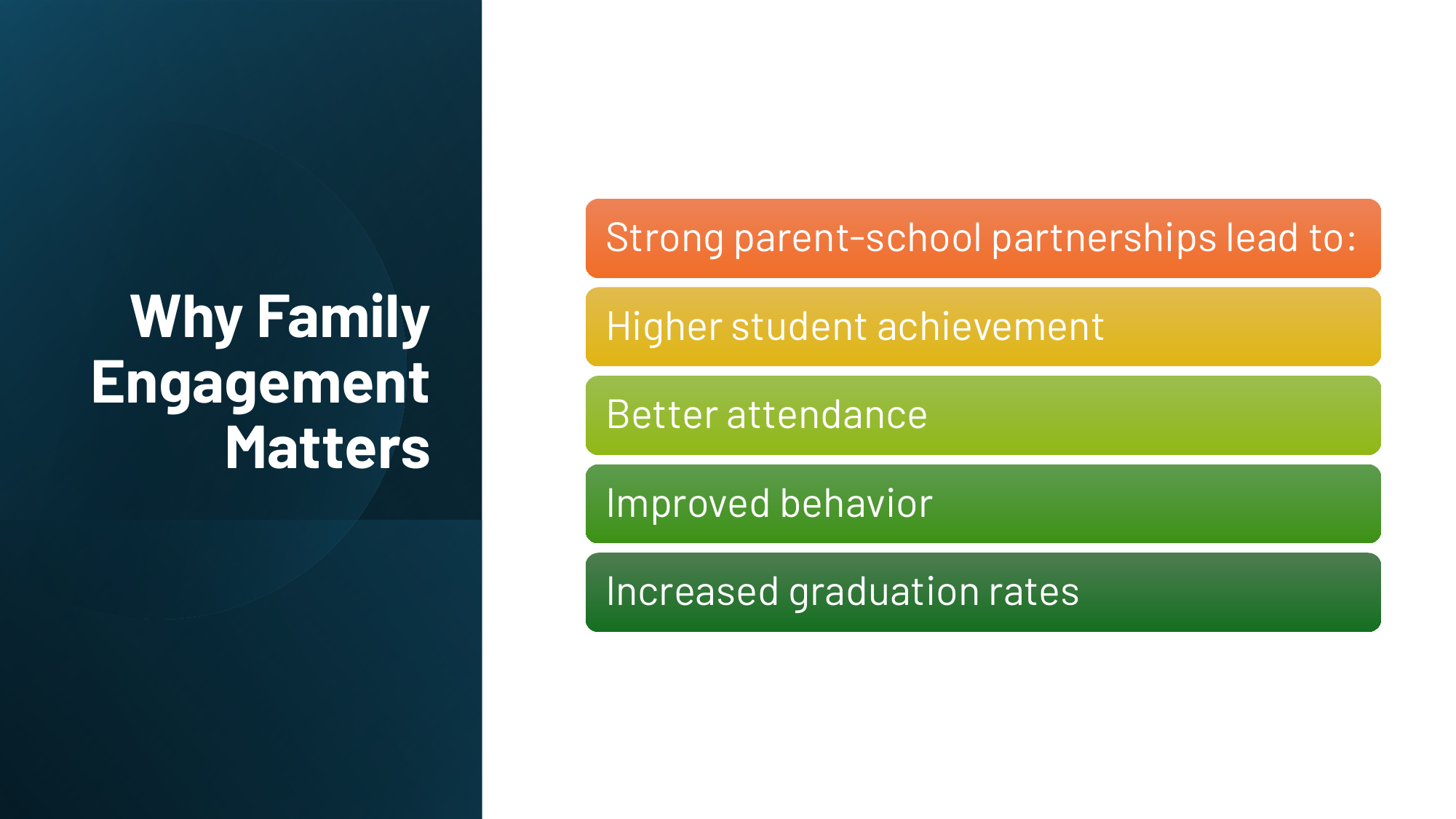

Strong parent-school partnerships lead to:
Higher student achievement
Better attendance
Improved behavior
Increased graduation rates

# Why Family Engagement Matters